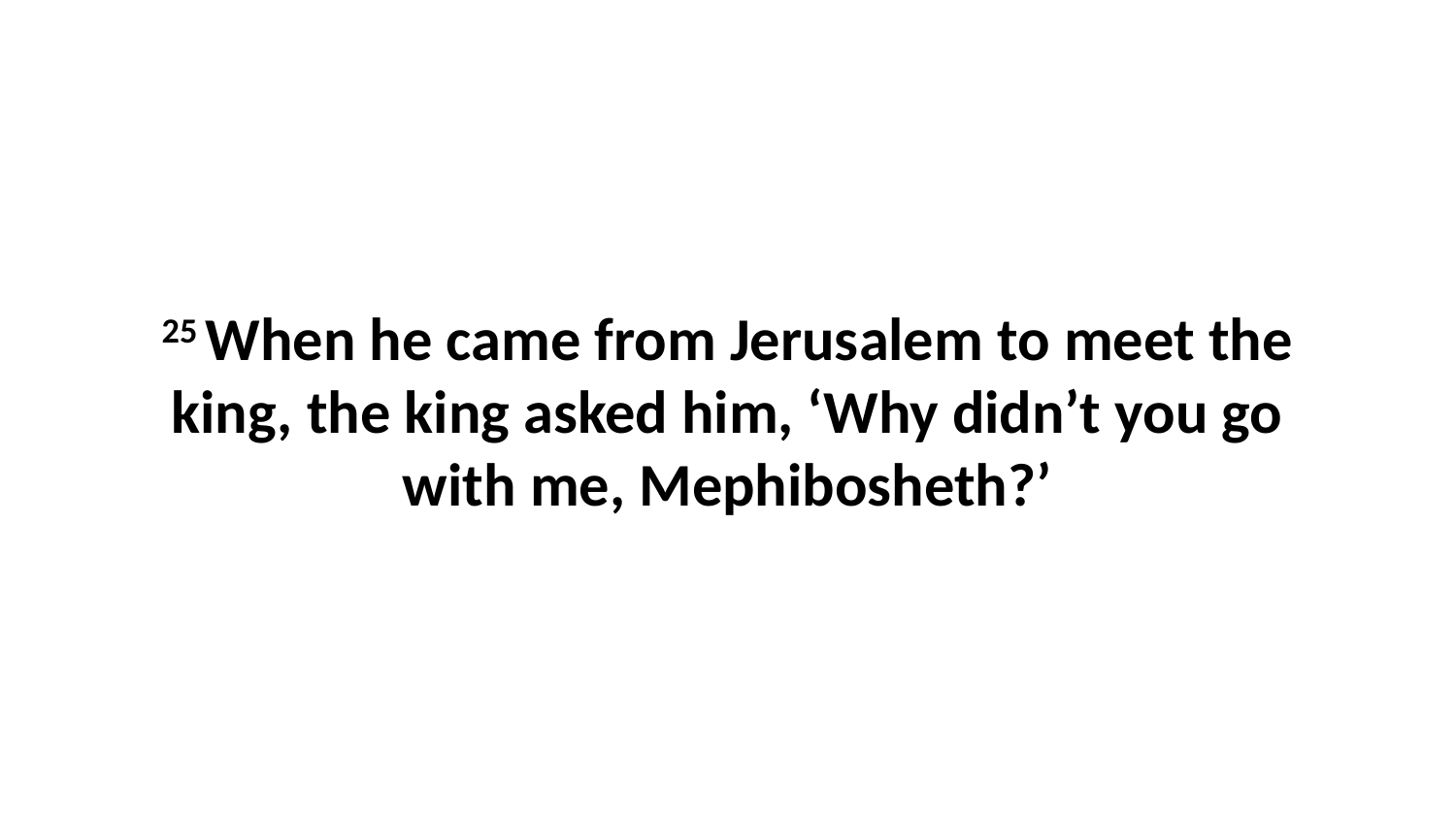

25 When he came from Jerusalem to meet the king, the king asked him, ‘Why didn’t you go with me, Mephibosheth?’